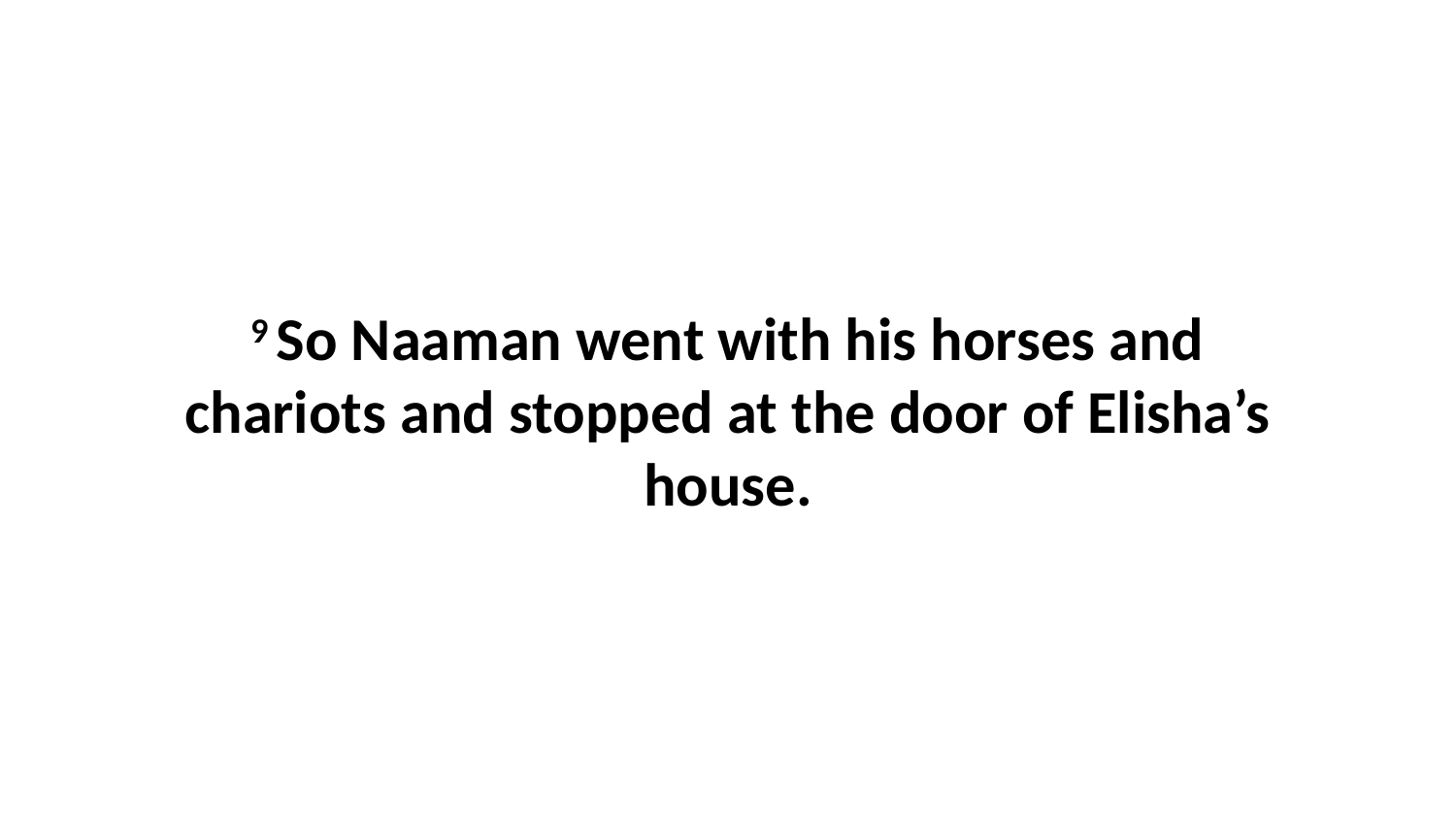

9 So Naaman went with his horses and chariots and stopped at the door of Elisha’s house.